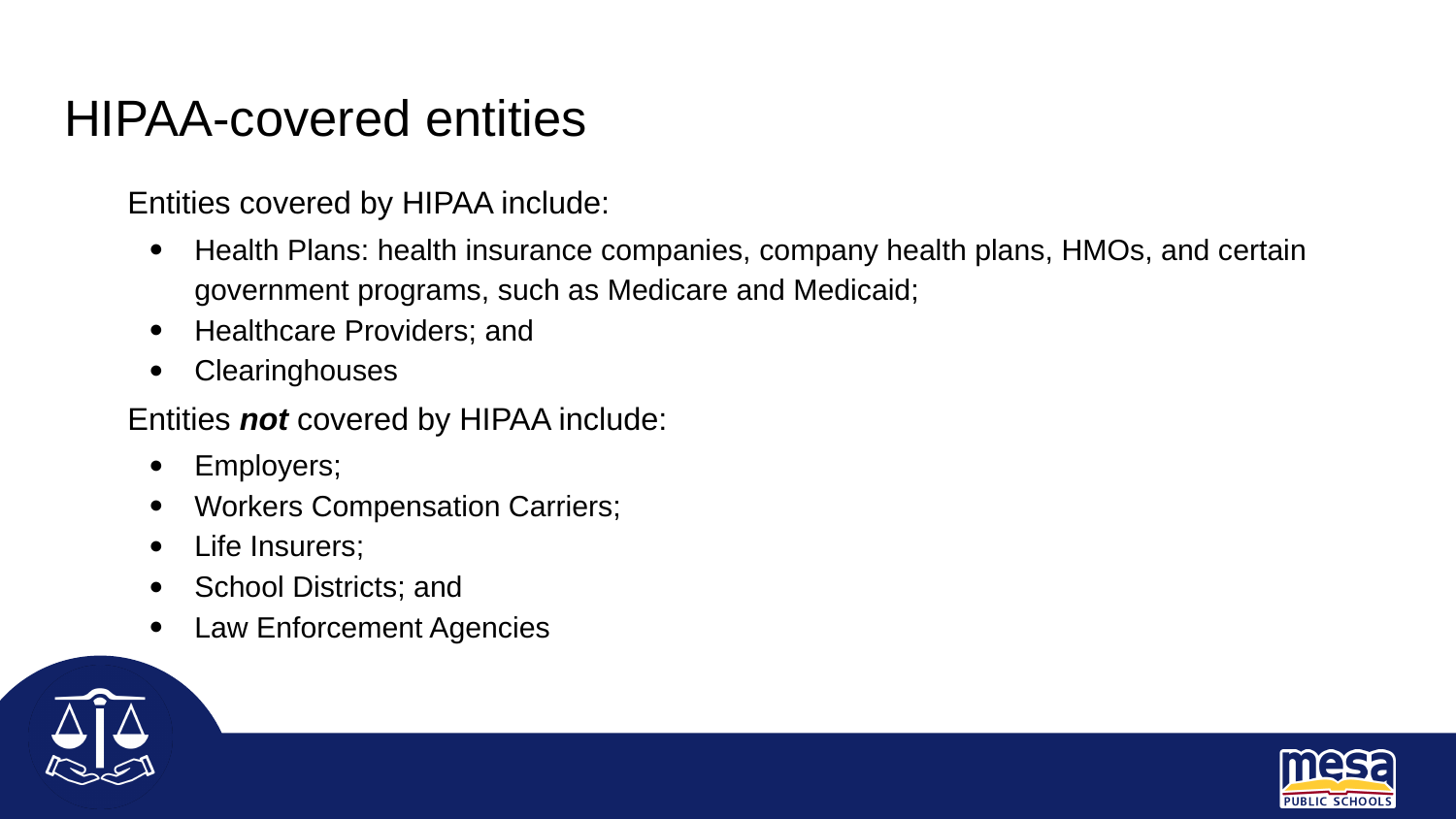

HIPAA-covered entities
Entities covered by HIPAA include:
Health Plans: health insurance companies, company health plans, HMOs, and certain government programs, such as Medicare and Medicaid;
Healthcare Providers; and
Clearinghouses
Entities not covered by HIPAA include:
Employers;
Workers Compensation Carriers;
Life Insurers;
School Districts; and
Law Enforcement Agencies